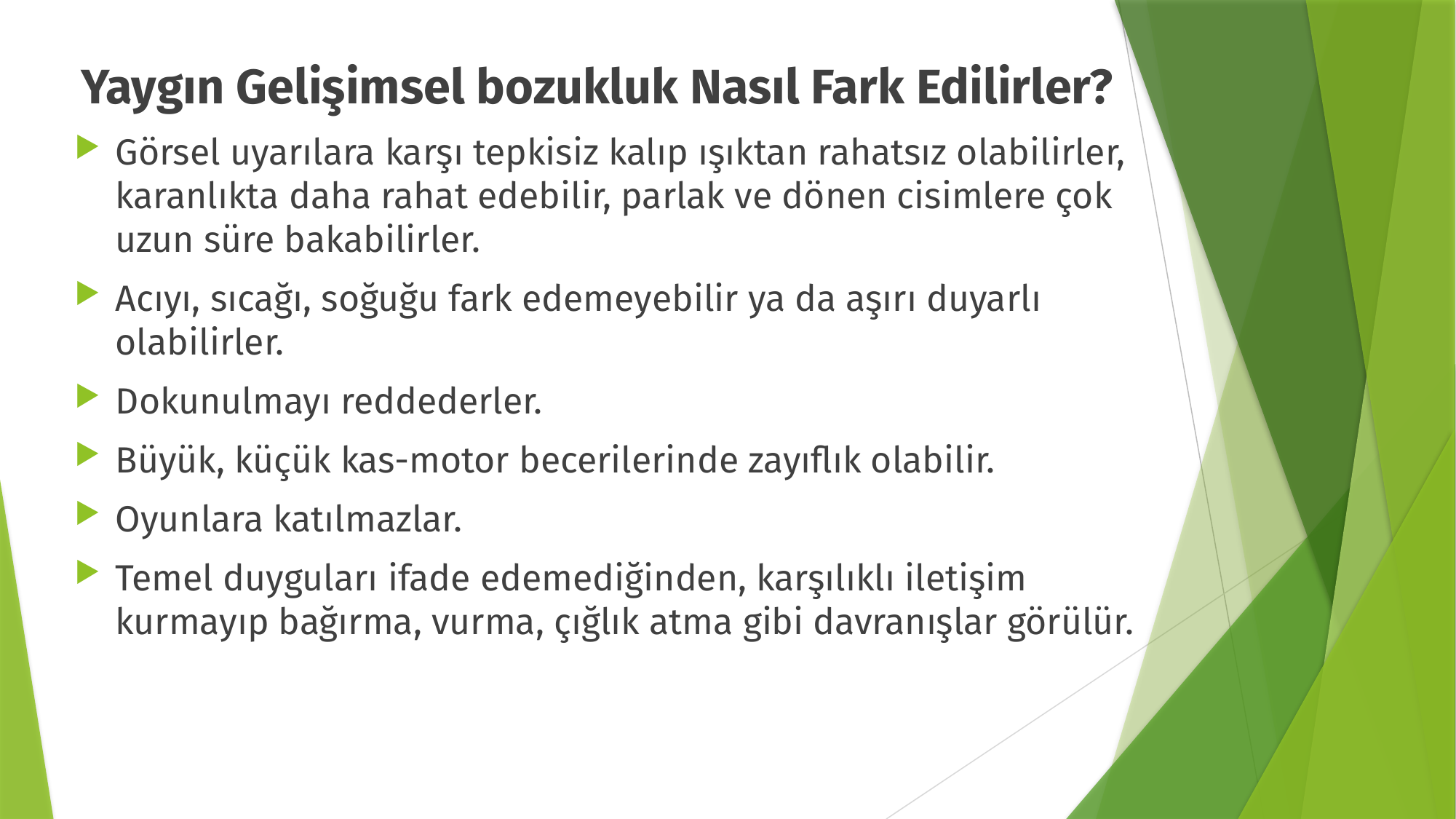

Yaygın Gelişimsel bozukluk Nasıl Fark Edilirler?
Görsel uyarılara karşı tepkisiz kalıp ışıktan rahatsız olabilirler, karanlıkta daha rahat edebilir, parlak ve dönen cisimlere çok uzun süre bakabilirler.
Acıyı, sıcağı, soğuğu fark edemeyebilir ya da aşırı duyarlı olabilirler.
Dokunulmayı reddederler.
Büyük, küçük kas-motor becerilerinde zayıflık olabilir.
Oyunlara katılmazlar.
Temel duyguları ifade edemediğinden, karşılıklı iletişim kurmayıp bağırma, vurma, çığlık atma gibi davranışlar görülür.